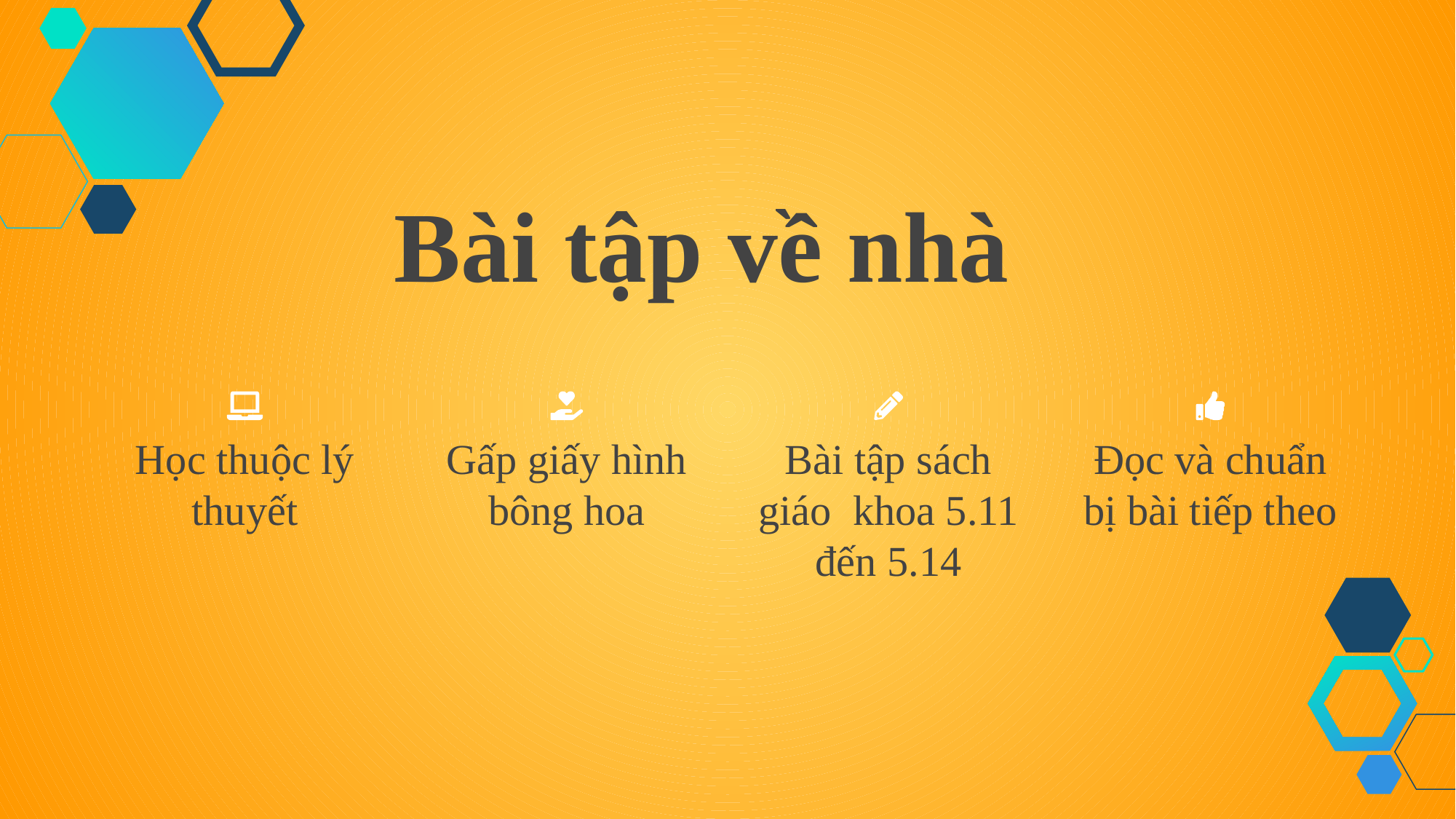

Bài tập về nhà

Bài tập sách giáo  khoa 5.11 đến 5.14

Đọc và chuẩn bị bài tiếp theo

Học thuộc lý thuyết

Gấp giấy hình bông hoa